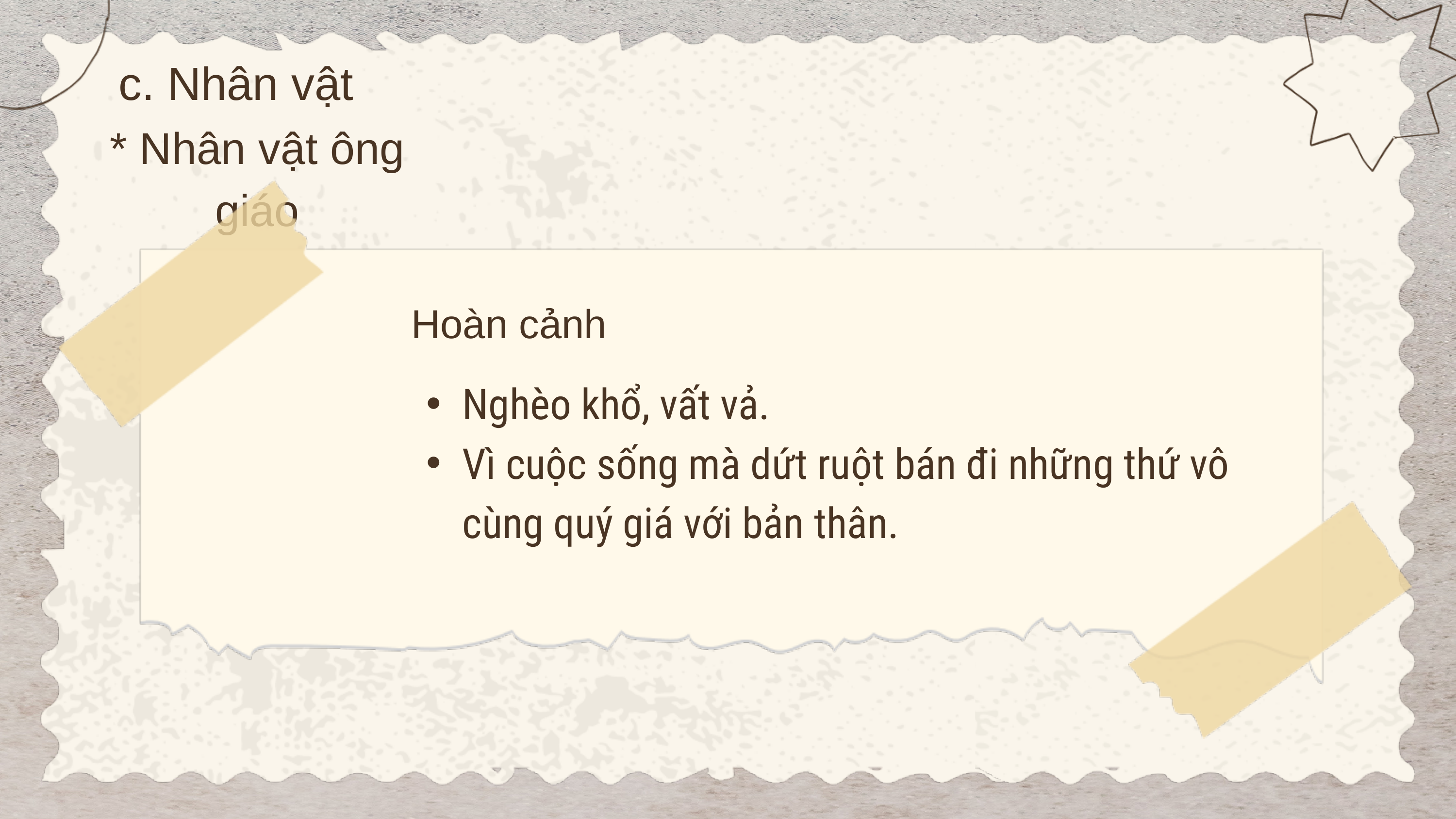

c. Nhân vật
* Nhân vật ông giáo

Hoàn cảnh
Nghèo khổ, vất vả.
Vì cuộc sống mà dứt ruột bán đi những thứ vô cùng quý giá với bản thân.